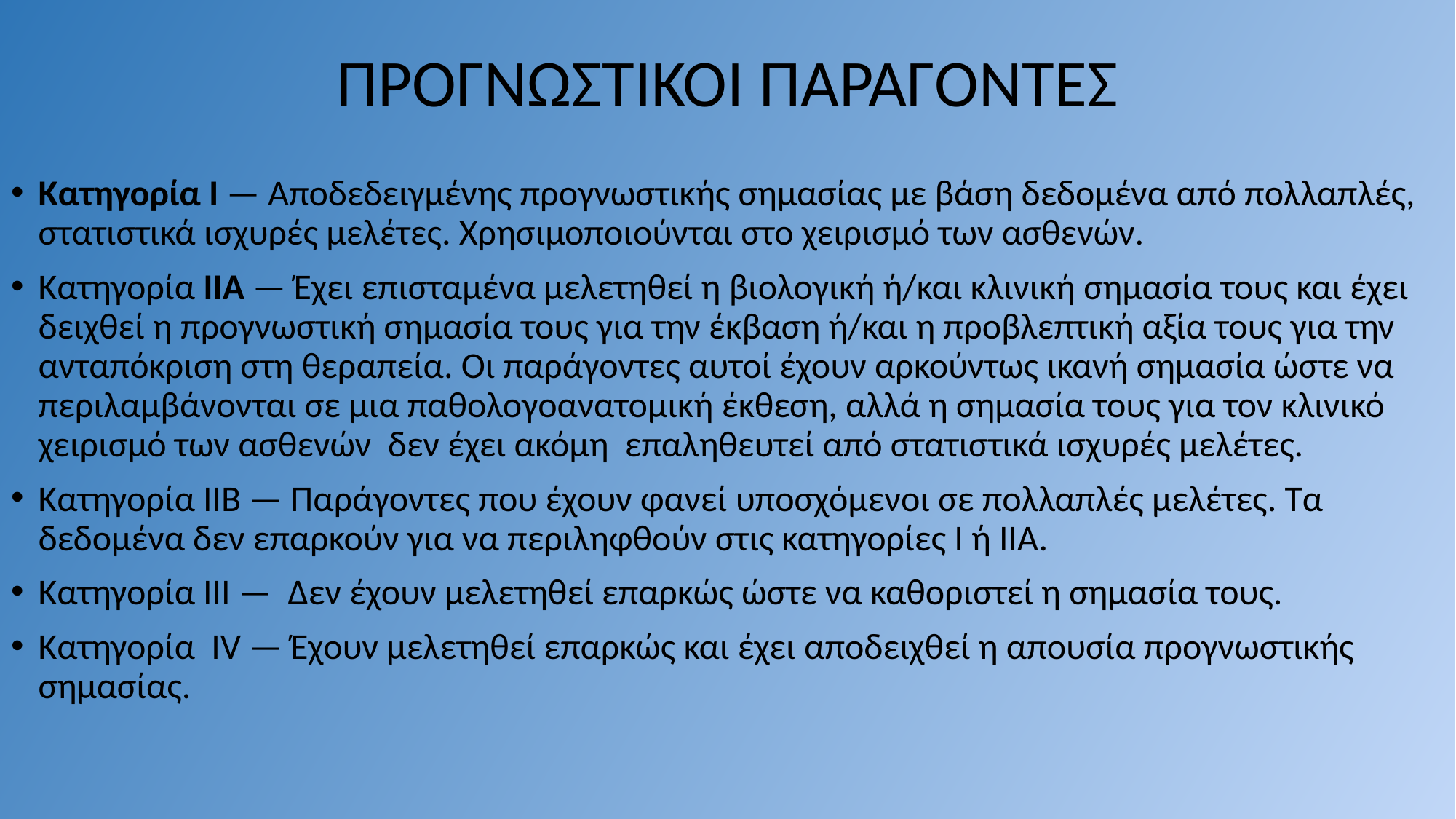

# ΠΡΟΓΝΩΣΤΙΚΟΙ ΠΑΡΑΓΟΝΤΕΣ
Κατηγορία I — Αποδεδειγμένης προγνωστικής σημασίας με βάση δεδομένα από πολλαπλές, στατιστικά ισχυρές μελέτες. Χρησιμοποιούνται στο χειρισμό των ασθενών.
Κατηγορία ΙΙΑ — Έχει επισταμένα μελετηθεί η βιολογική ή/και κλινική σημασία τους και έχει δειχθεί η προγνωστική σημασία τους για την έκβαση ή/και η προβλεπτική αξία τους για την ανταπόκριση στη θεραπεία. Οι παράγοντες αυτοί έχουν αρκούντως ικανή σημασία ώστε να περιλαμβάνονται σε μια παθολογοανατομική έκθεση, αλλά η σημασία τους για τον κλινικό χειρισμό των ασθενών  δεν έχει ακόμη  επαληθευτεί από στατιστικά ισχυρές μελέτες.
Κατηγορία IIB — Παράγοντες που έχουν φανεί υποσχόμενοι σε πολλαπλές μελέτες. Τα δεδομένα δεν επαρκούν για να περιληφθούν στις κατηγορίες Ι ή ΙΙΑ.
Κατηγορία III —  Δεν έχουν μελετηθεί επαρκώς ώστε να καθοριστεί η σημασία τους.
Κατηγορία  IV — Έχουν μελετηθεί επαρκώς και έχει αποδειχθεί η απουσία προγνωστικής σημασίας.